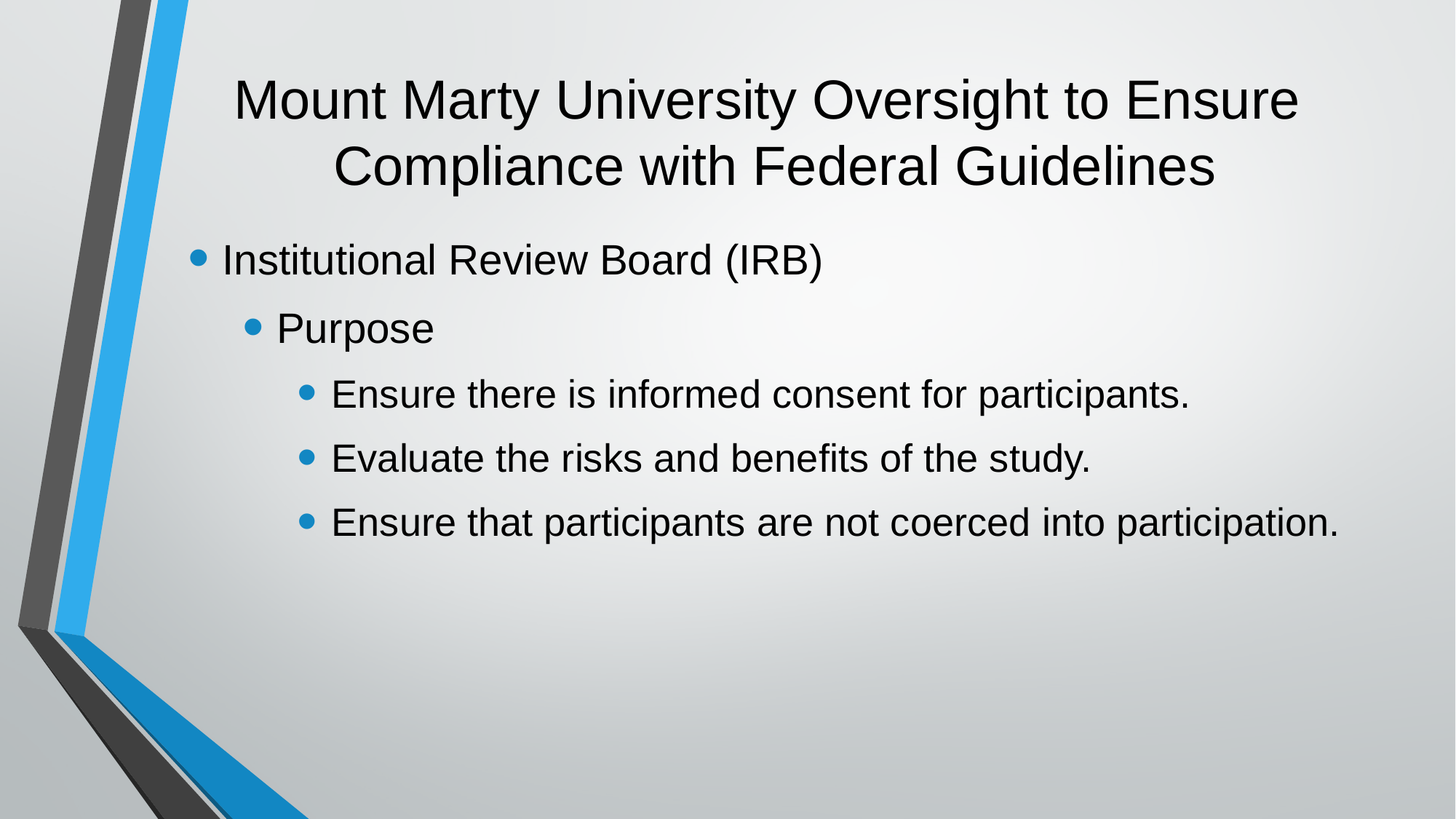

# Mount Marty University Oversight to Ensure Compliance with Federal Guidelines
Institutional Review Board (IRB)
Purpose
Ensure there is informed consent for participants.
Evaluate the risks and benefits of the study.
Ensure that participants are not coerced into participation.